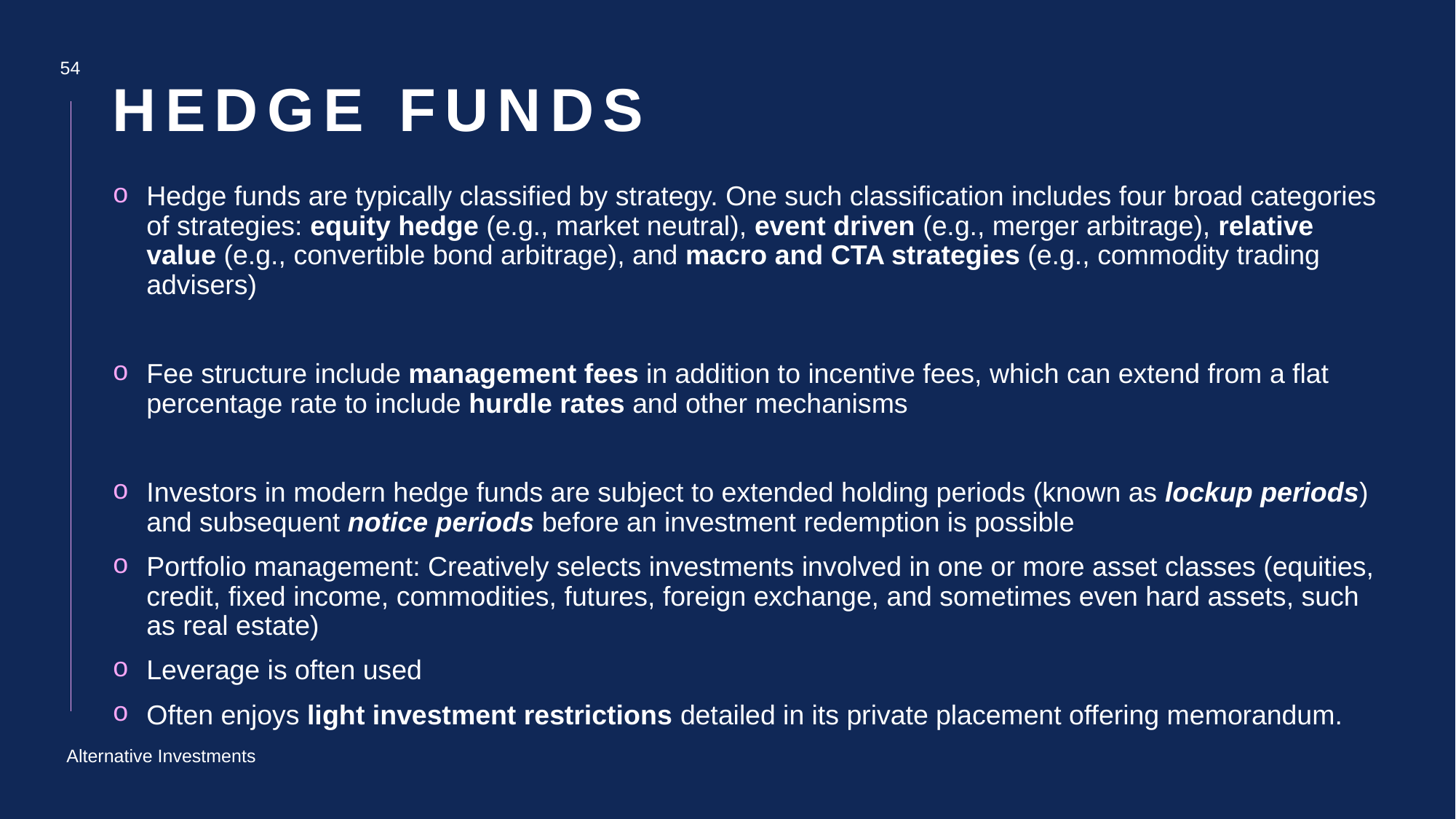

# HEDGE FUNDS
54
Hedge funds are typically classified by strategy. One such classification includes four broad categories of strategies: equity hedge (e.g., market neutral), event driven (e.g., merger arbitrage), relative value (e.g., convertible bond arbitrage), and macro and CTA strategies (e.g., commodity trading advisers)

Fee structure include management fees in addition to incentive fees, which can extend from a flat percentage rate to include hurdle rates and other mechanisms

Investors in modern hedge funds are subject to extended holding periods (known as lockup periods) and subsequent notice periods before an investment redemption is possible
Portfolio management: Creatively selects investments involved in one or more asset classes (equities, credit, fixed income, commodities, futures, foreign exchange, and sometimes even hard assets, such as real estate)
Leverage is often used
Often enjoys light investment restrictions detailed in its private placement offering memorandum.
Alternative Investments